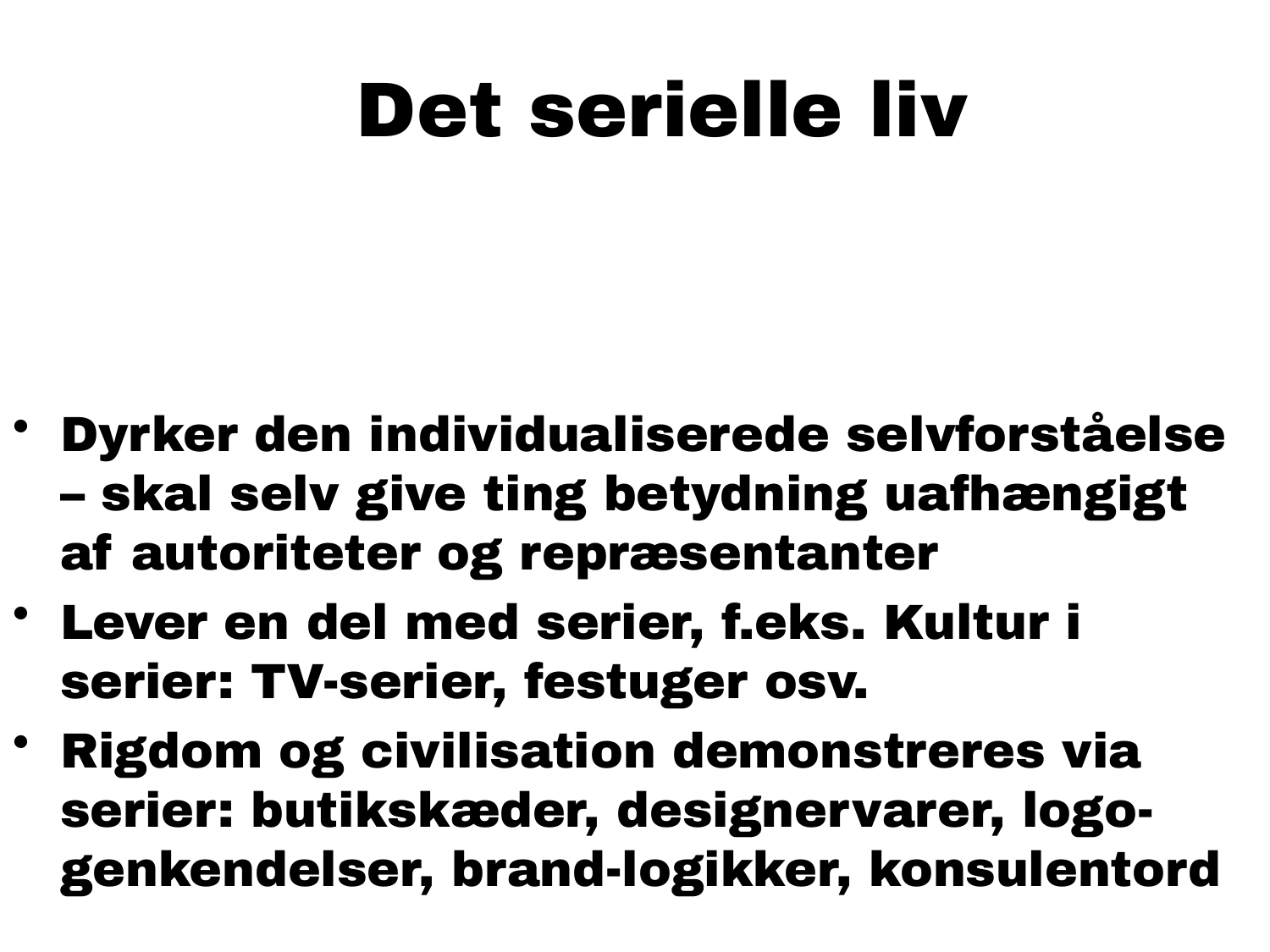

# Det serielle liv
Dyrker den individualiserede selvforståelse – skal selv give ting betydning uafhængigt af autoriteter og repræsentanter
Lever en del med serier, f.eks. Kultur i serier: TV-serier, festuger osv.
Rigdom og civilisation demonstreres via serier: butikskæder, designervarer, logo-genkendelser, brand-logikker, konsulentord